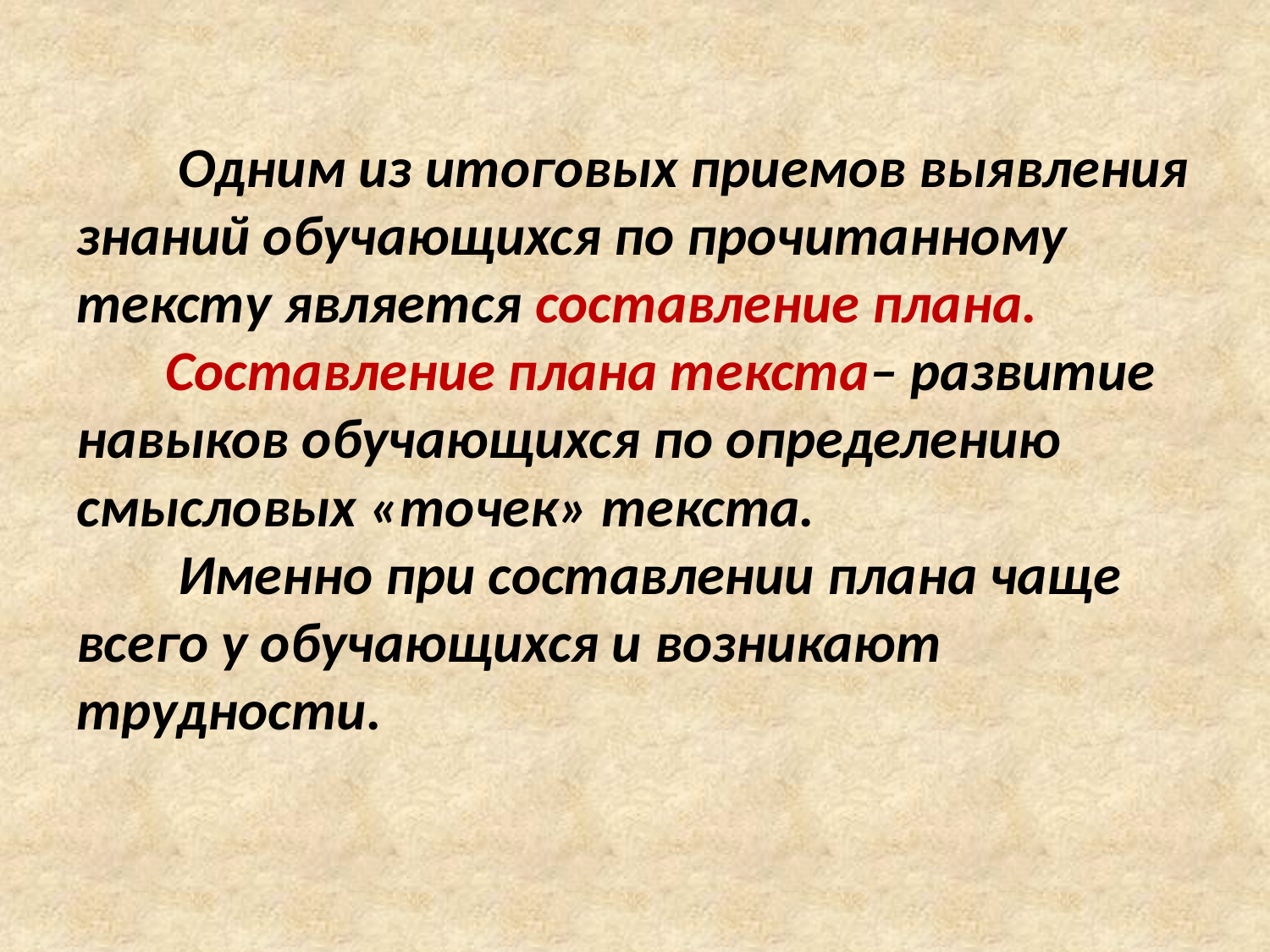

# Одним из итоговых приемов выявления знаний обучающихся по прочитанному тексту является составление плана. Составление плана текста– развитие навыков обучающихся по определению смысловых «точек» текста. Именно при составлении плана чаще всего у обучающихся и возникают трудности.